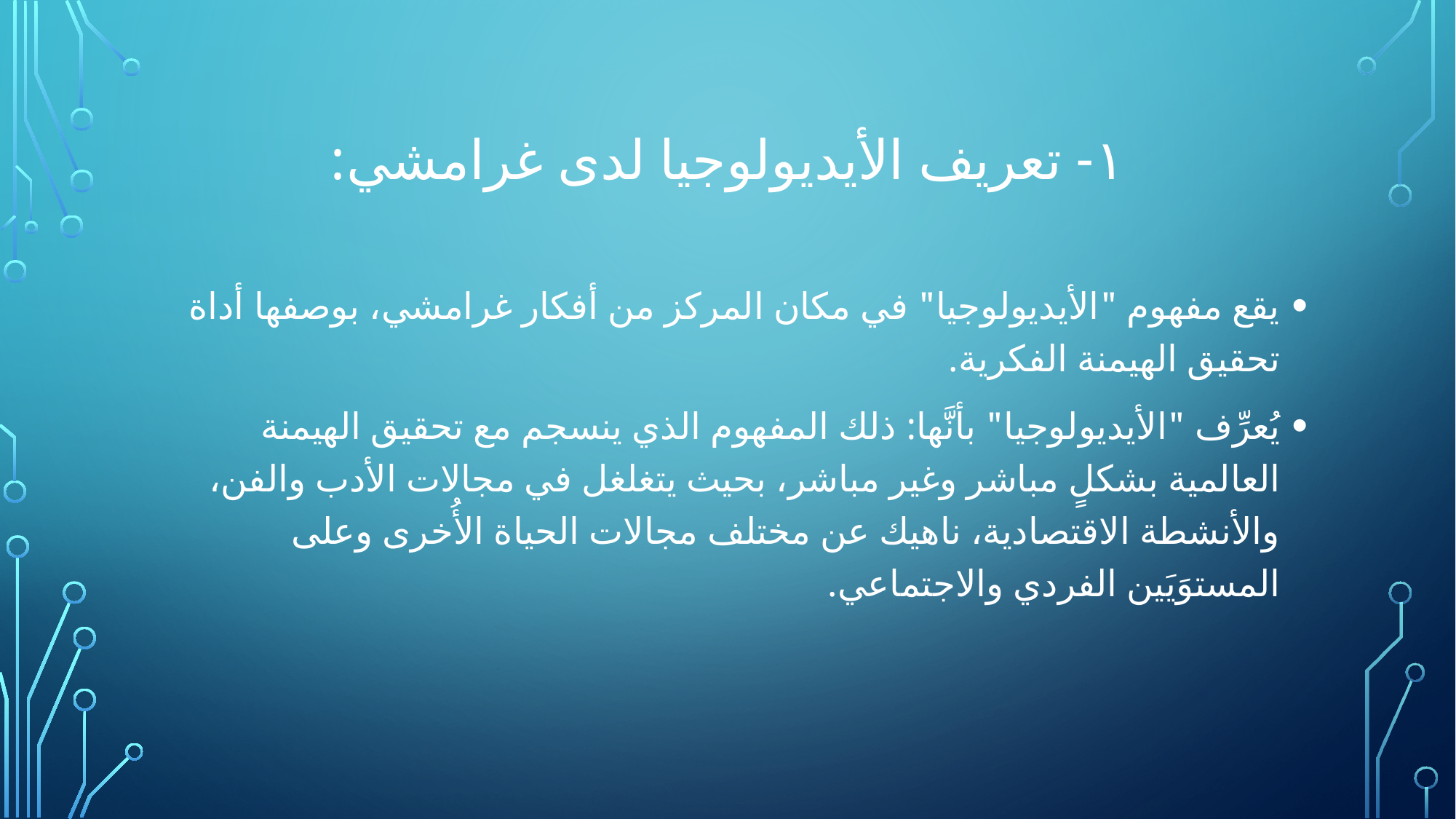

# ١- تعريف الأيديولوجيا لدى غرامشي:
يقع مفهوم "الأيديولوجيا" في مكان المركز من أفكار غرامشي، بوصفها أداة تحقيق الهيمنة الفكرية.
يُعرِّف "الأيديولوجيا" بأنَّها: ذلك المفهوم الذي ينسجم مع تحقيق الهيمنة العالمية بشكلٍ مباشر وغير مباشر، بحيث يتغلغل في مجالات الأدب والفن، والأنشطة الاقتصادية، ناهيك عن مختلف مجالات الحياة الأُخرى وعلى المستوَيَين الفردي والاجتماعي.